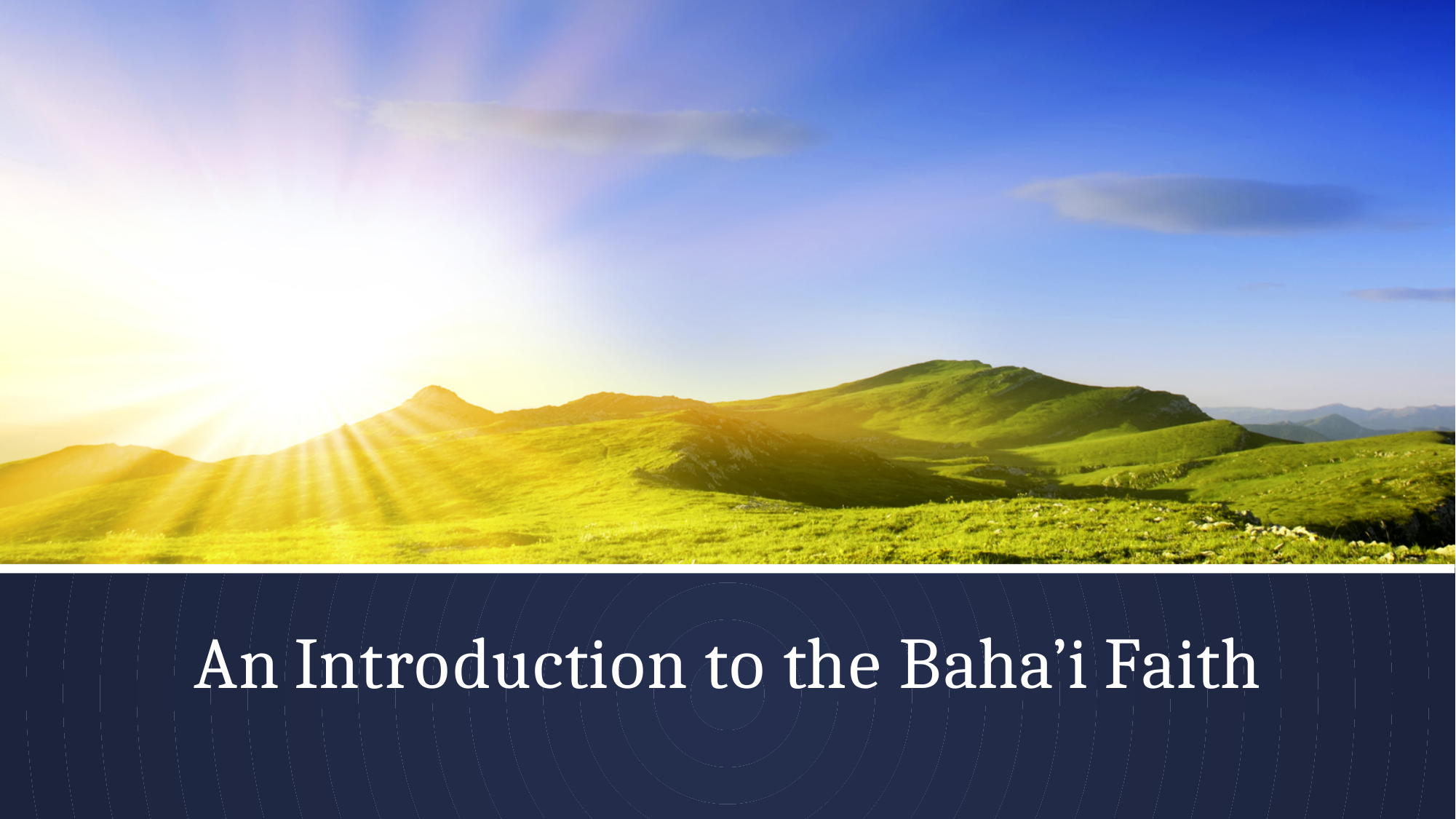

# An Introduction to the Baha’i Faith